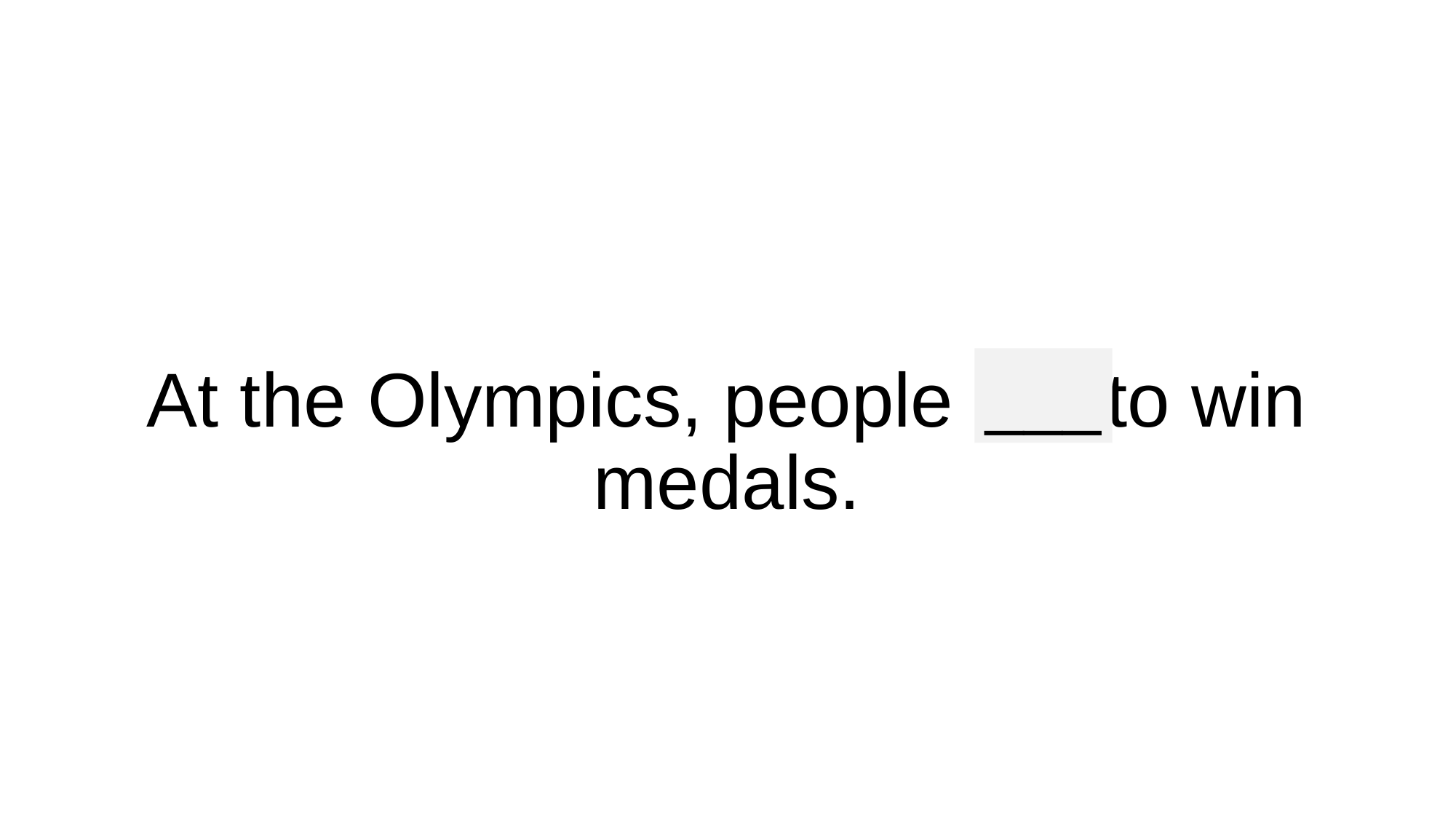

___
# At the Olympics, people run to win medals.